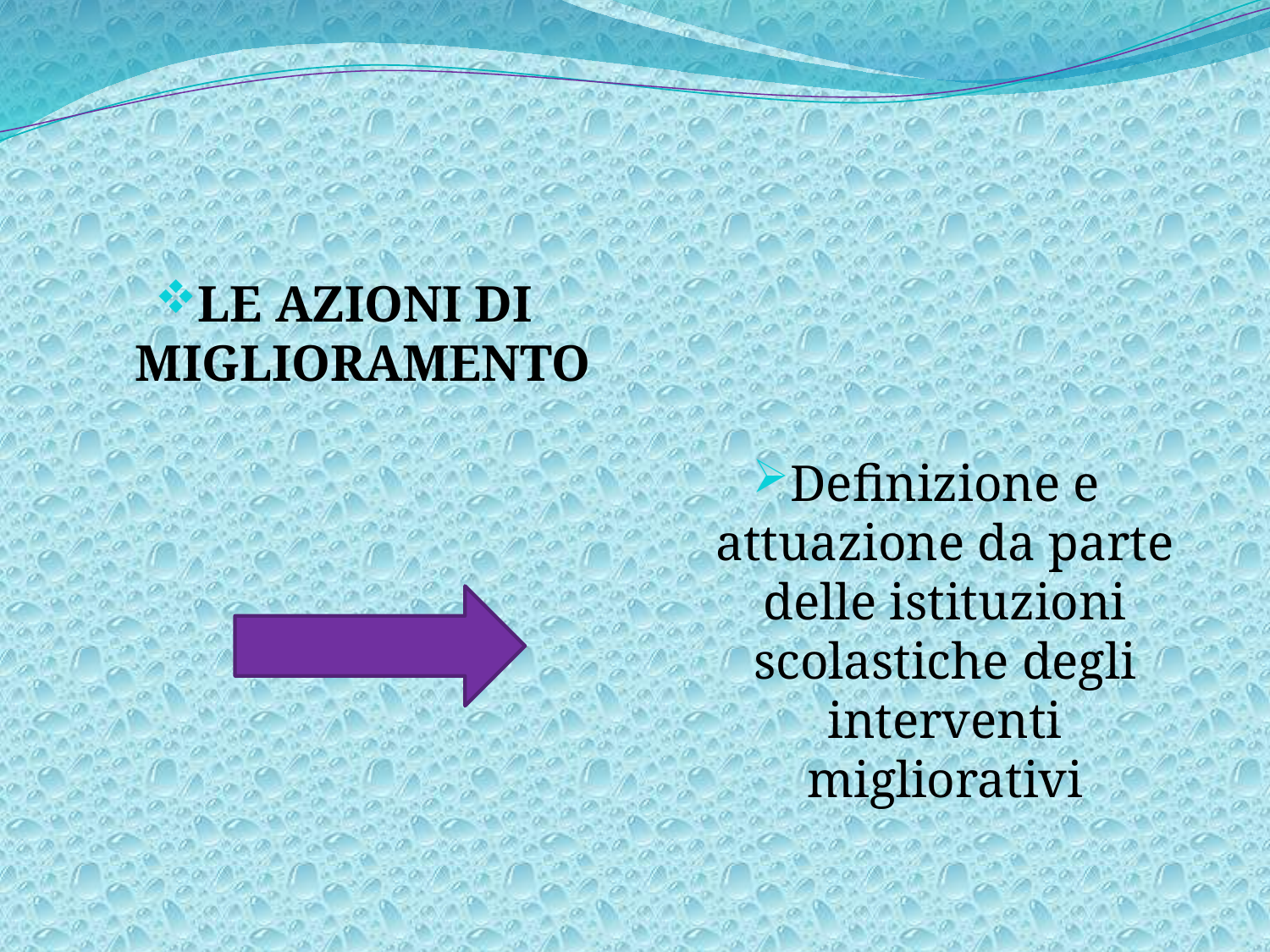

#
LE AZIONI DI MIGLIORAMENTO

Definizione e attuazione da parte delle istituzioni scolastiche degli interventi migliorativi